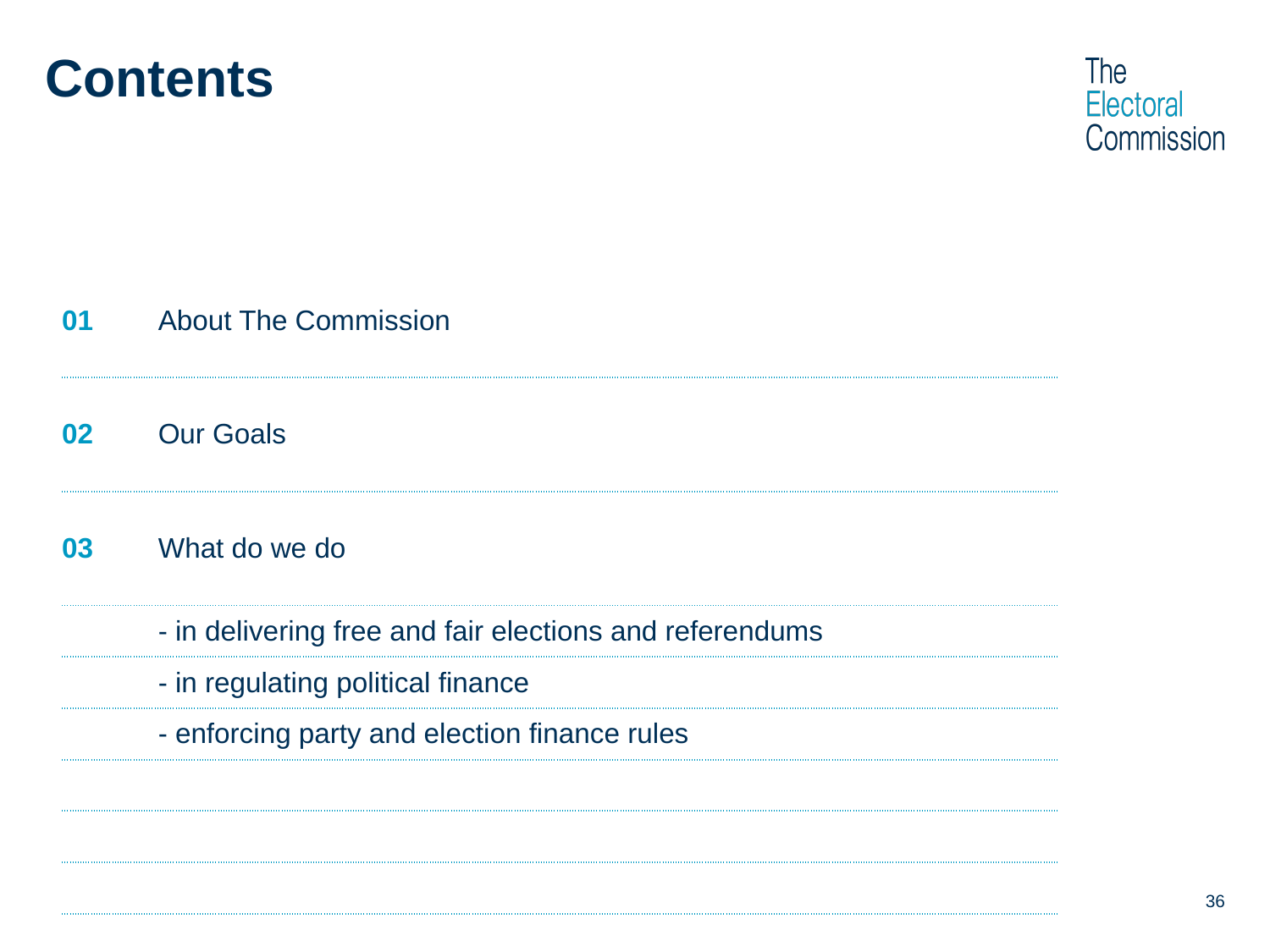

# Contents
| 01 | About The Commission |  |
| --- | --- | --- |
| 02 | Our Goals |  |
| 03 | What do we do |  |
|  | - in delivering free and fair elections and referendums |  |
|  | - in regulating political finance |  |
|  | - enforcing party and election finance rules |  |
|  |  |  |
|  |  |  |
|  |  |  |
|  |  |  |
|  |  |  |
|  |  |  |